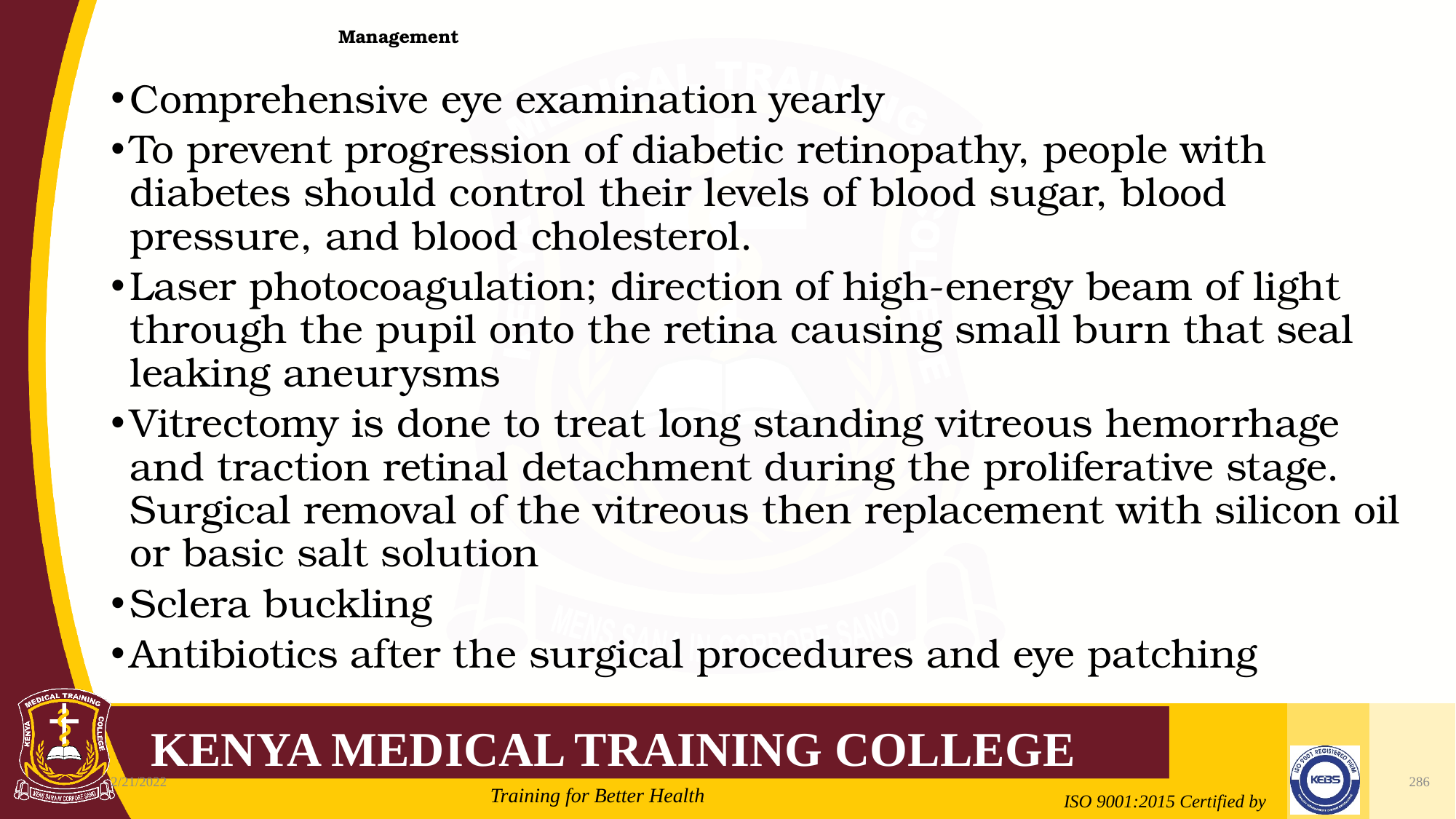

# Management
Comprehensive eye examination yearly
To prevent progression of diabetic retinopathy, people with diabetes should control their levels of blood sugar, blood pressure, and blood cholesterol.
Laser photocoagulation; direction of high-energy beam of light through the pupil onto the retina causing small burn that seal leaking aneurysms
Vitrectomy is done to treat long standing vitreous hemorrhage and traction retinal detachment during the proliferative stage. Surgical removal of the vitreous then replacement with silicon oil or basic salt solution
Sclera buckling
Antibiotics after the surgical procedures and eye patching

2/21/2022
286
Mrs. Cate Mungania Kimathi-Bsc. N